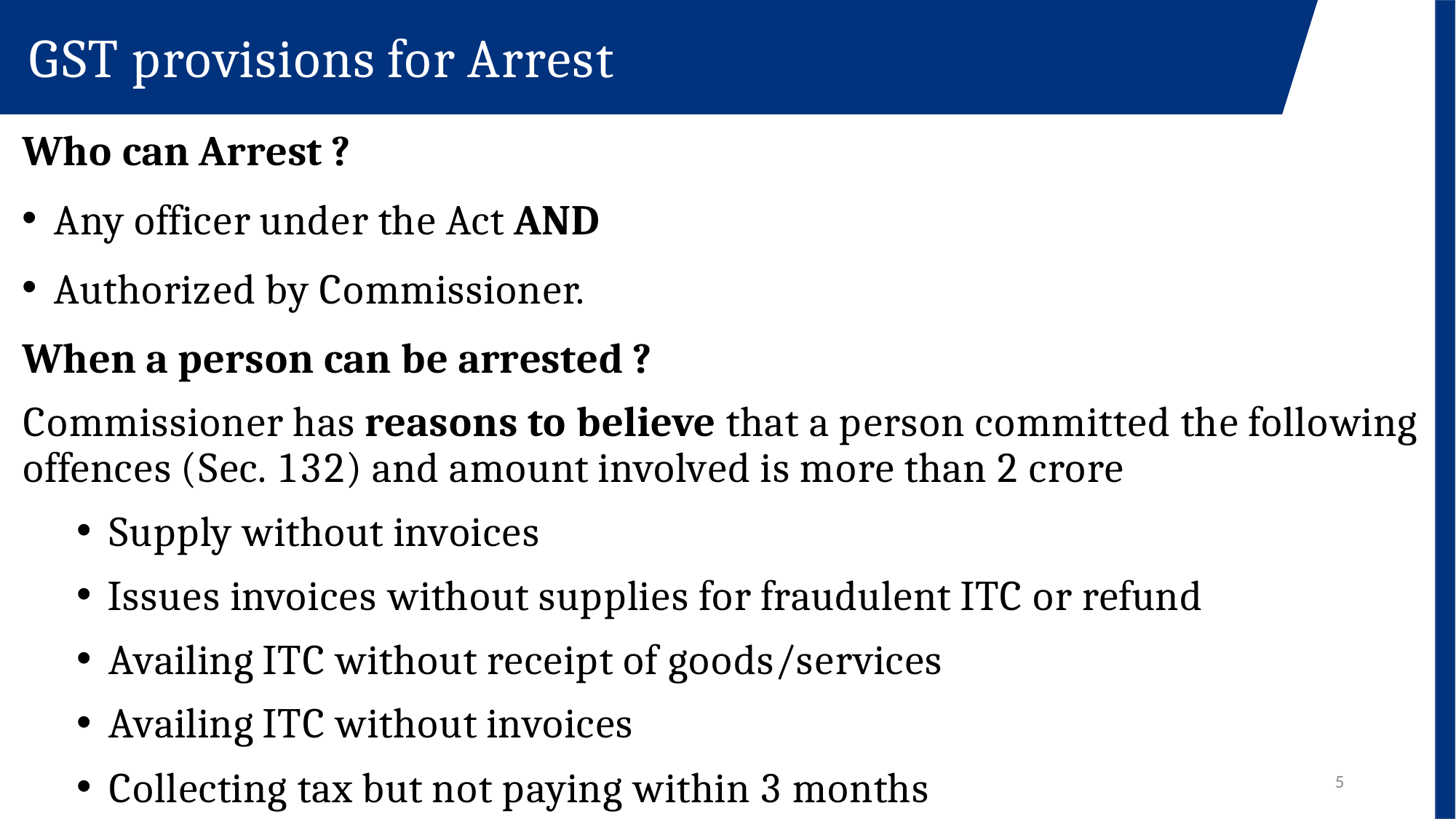

GST provisions for Arrest
Who can Arrest ?
Any officer under the Act AND
Authorized by Commissioner.
When a person can be arrested ?
Commissioner has reasons to believe that a person committed the following offences (Sec. 132) and amount involved is more than 2 crore
Supply without invoices
Issues invoices without supplies for fraudulent ITC or refund
Availing ITC without receipt of goods/services
Availing ITC without invoices
Collecting tax but not paying within 3 months

5